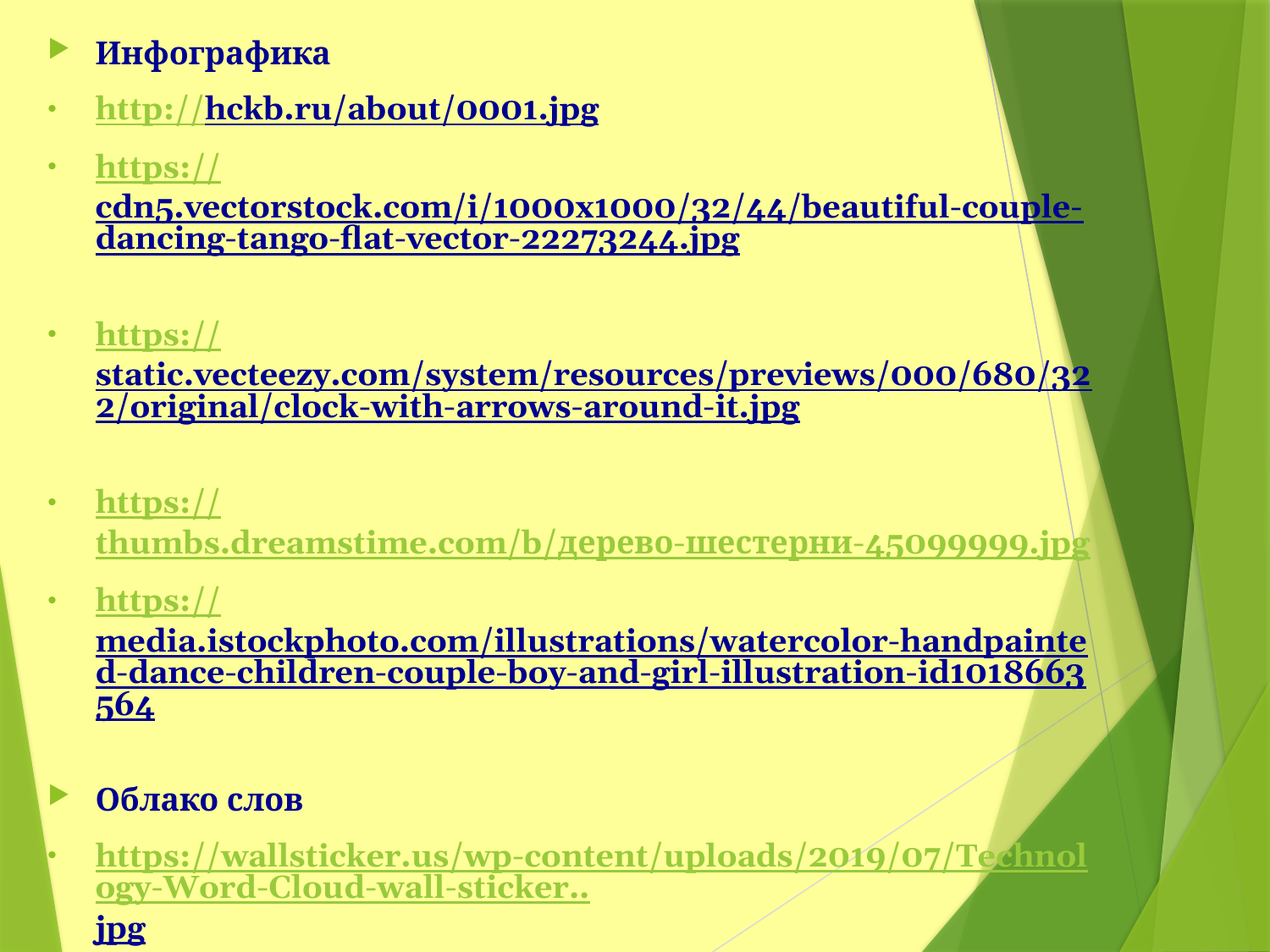

Инфографика
http://hckb.ru/about/0001.jpg
https://cdn5.vectorstock.com/i/1000x1000/32/44/beautiful-couple-dancing-tango-flat-vector-22273244.jpg
https://static.vecteezy.com/system/resources/previews/000/680/322/original/clock-with-arrows-around-it.jpg
https://thumbs.dreamstime.com/b/дерево-шестерни-45099999.jpg
https://media.istockphoto.com/illustrations/watercolor-handpainted-dance-children-couple-boy-and-girl-illustration-id1018663564
Облако слов
https://wallsticker.us/wp-content/uploads/2019/07/Technology-Word-Cloud-wall-sticker..jpg
https://eit.europa.eu/sites/default/files/iStock_000053199054_Double.jpg